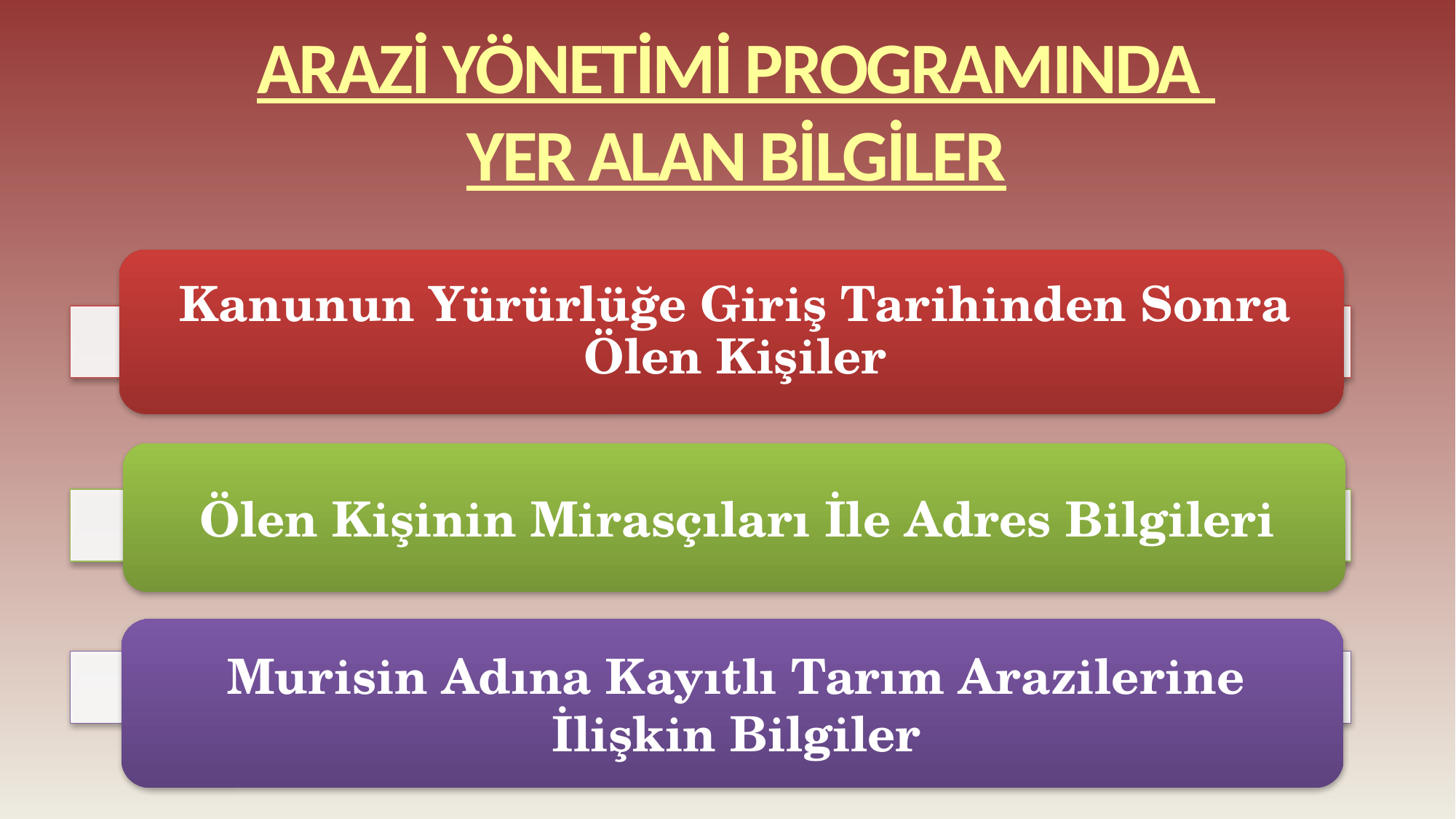

#
ARAZİ YÖNETİMİ PROGRAMINDA
YER ALAN BİLGİLER
Kanunun Yürürlüğe Giriş Tarihinden Sonra Ölen Kişiler
Ölen Kişinin Mirasçıları İle Adres Bilgileri
Murisin Adına Kayıtlı Tarım Arazilerine İlişkin Bilgiler